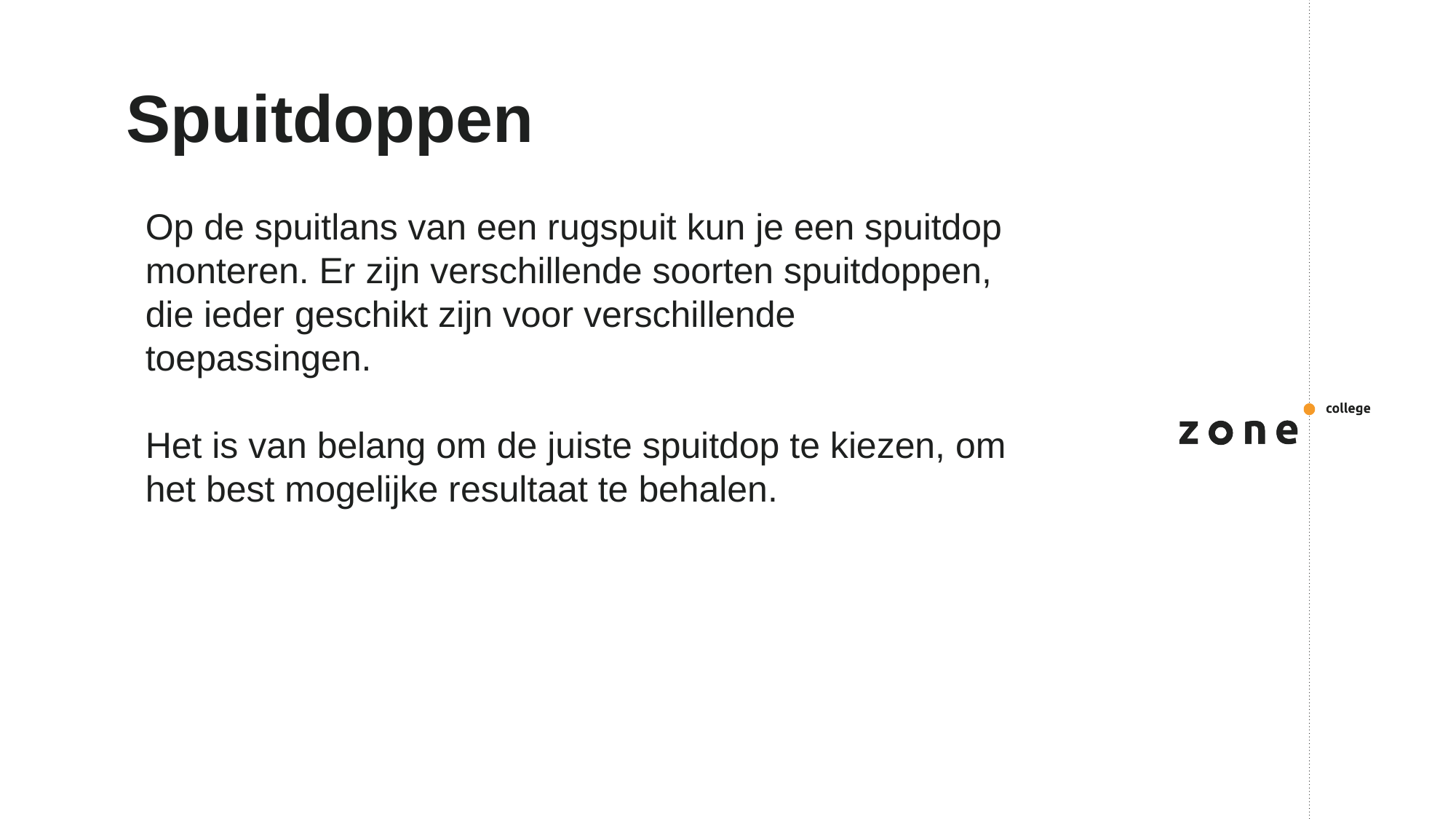

# Spuitdoppen
Op de spuitlans van een rugspuit kun je een spuitdop monteren. Er zijn verschillende soorten spuitdoppen, die ieder geschikt zijn voor verschillende toepassingen.

Het is van belang om de juiste spuitdop te kiezen, om het best mogelijke resultaat te behalen.